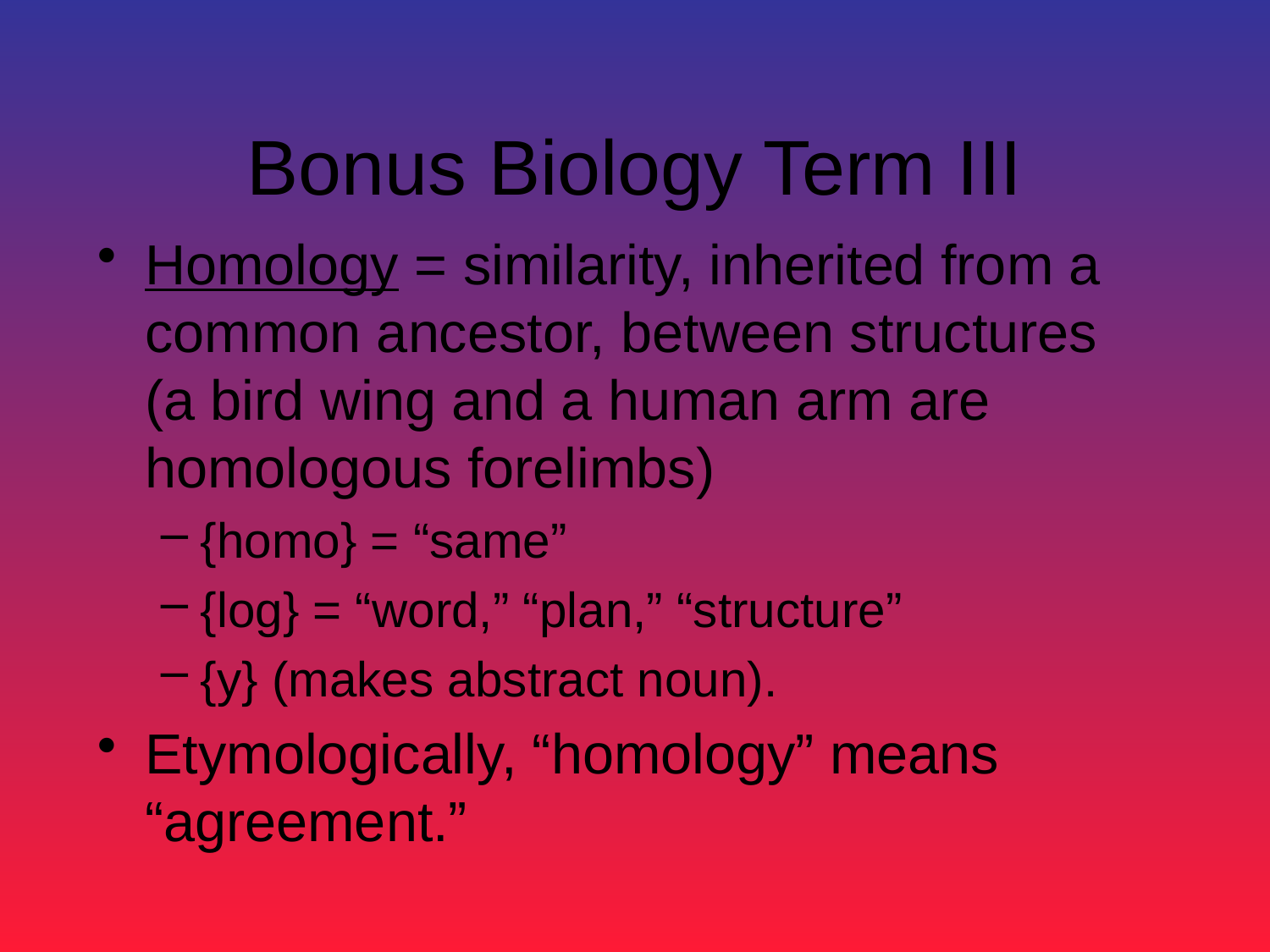

# Bonus Biology Term III
Homology = similarity, inherited from a common ancestor, between structures  (a bird wing and a human arm are homologous forelimbs)
{homo} = “same”
{log} = “word,” “plan,” “structure”
{y} (makes abstract noun).
Etymologically, “homology” means “agreement.”